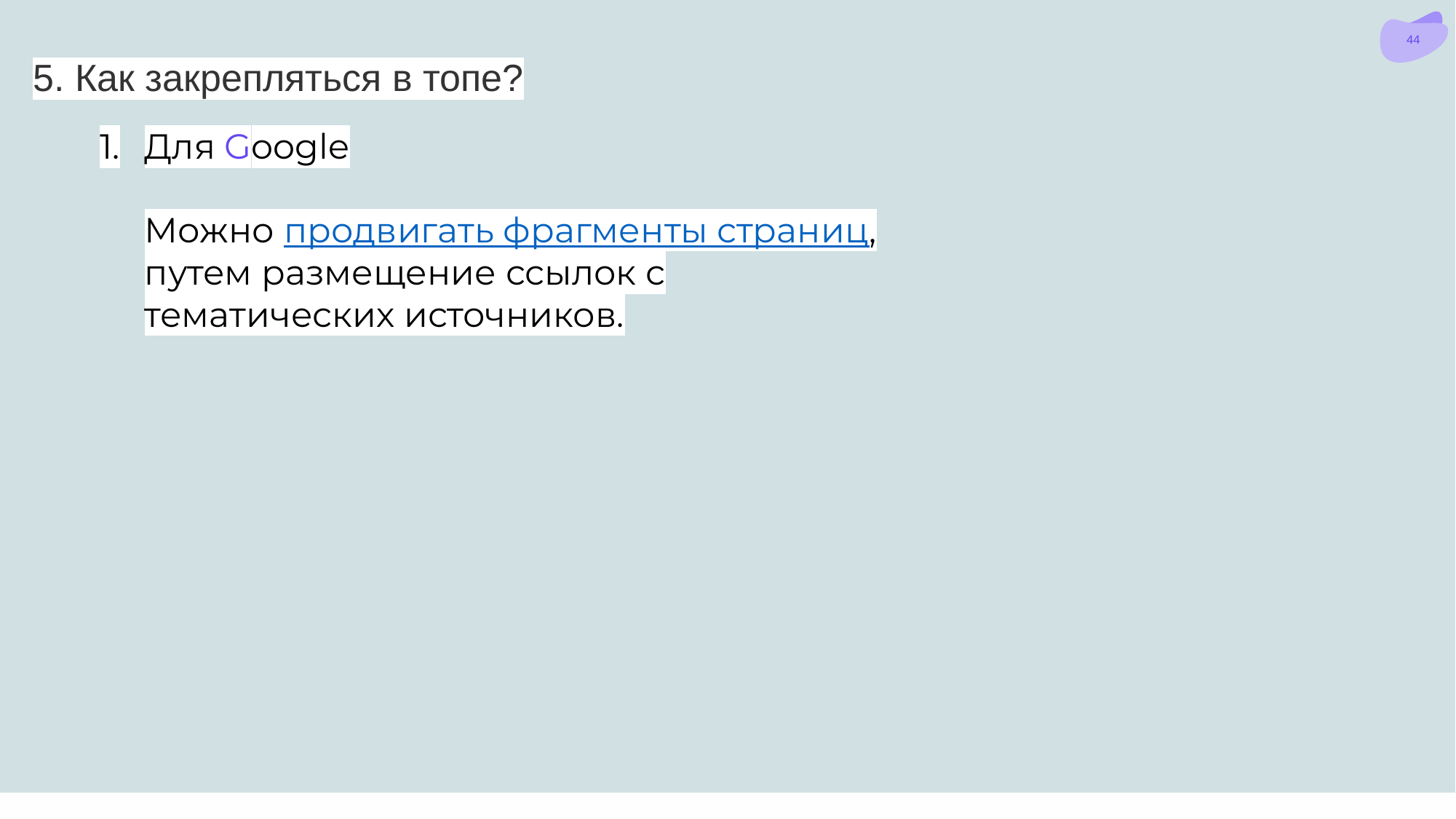

# 5. Как закрепляться в топе?

Для Google

Можно продвигать фрагменты страниц, путем размещение ссылок с тематических источников.